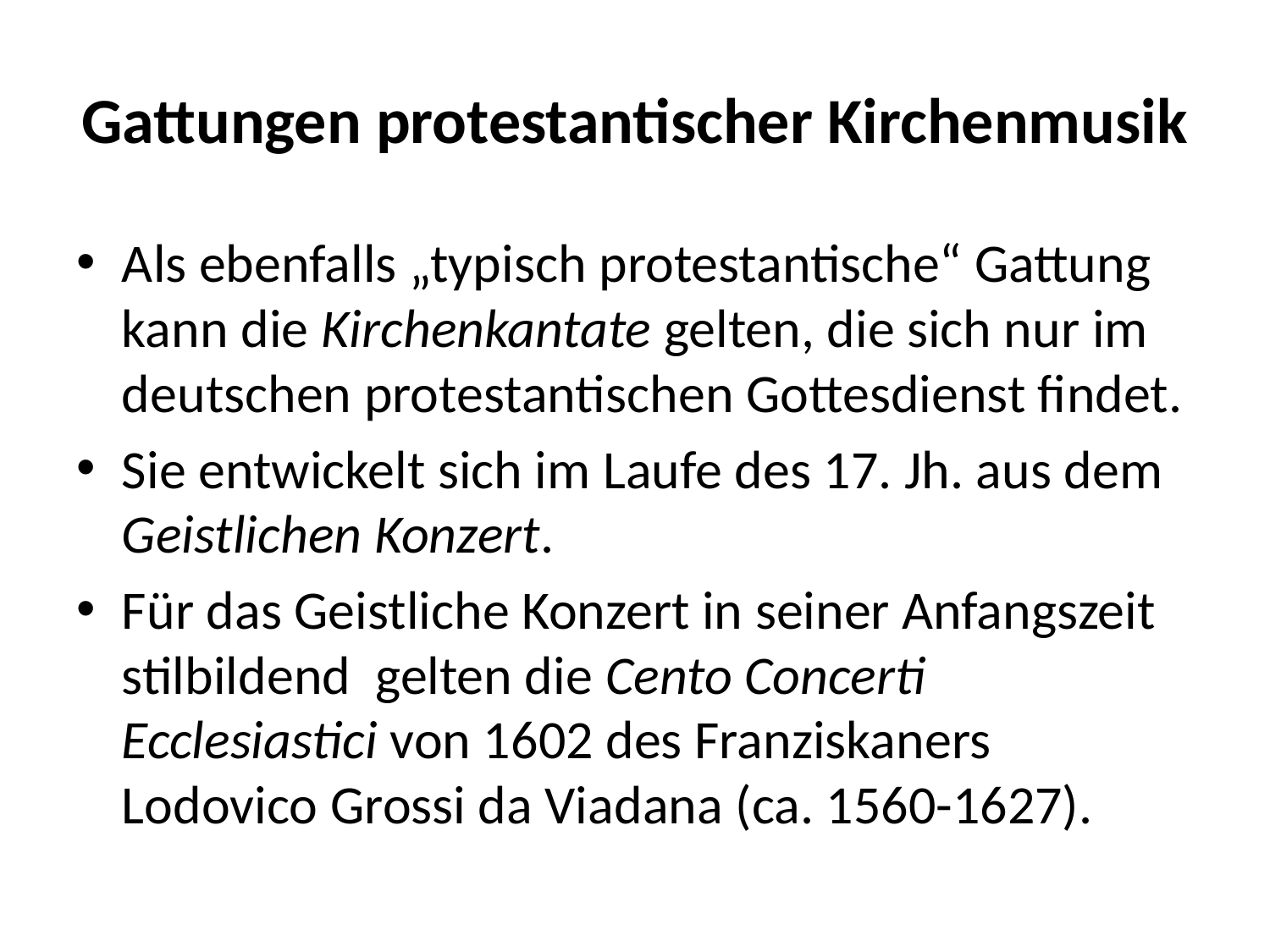

# Gattungen protestantischer Kirchenmusik
Als ebenfalls „typisch protestantische“ Gattung kann die Kirchenkantate gelten, die sich nur im deutschen protestantischen Gottesdienst findet.
Sie entwickelt sich im Laufe des 17. Jh. aus dem Geistlichen Konzert.
Für das Geistliche Konzert in seiner Anfangszeit stilbildend  gelten die Cento Concerti Ecclesiastici von 1602 des Franziskaners Lodovico Grossi da Viadana (ca. 1560-1627).